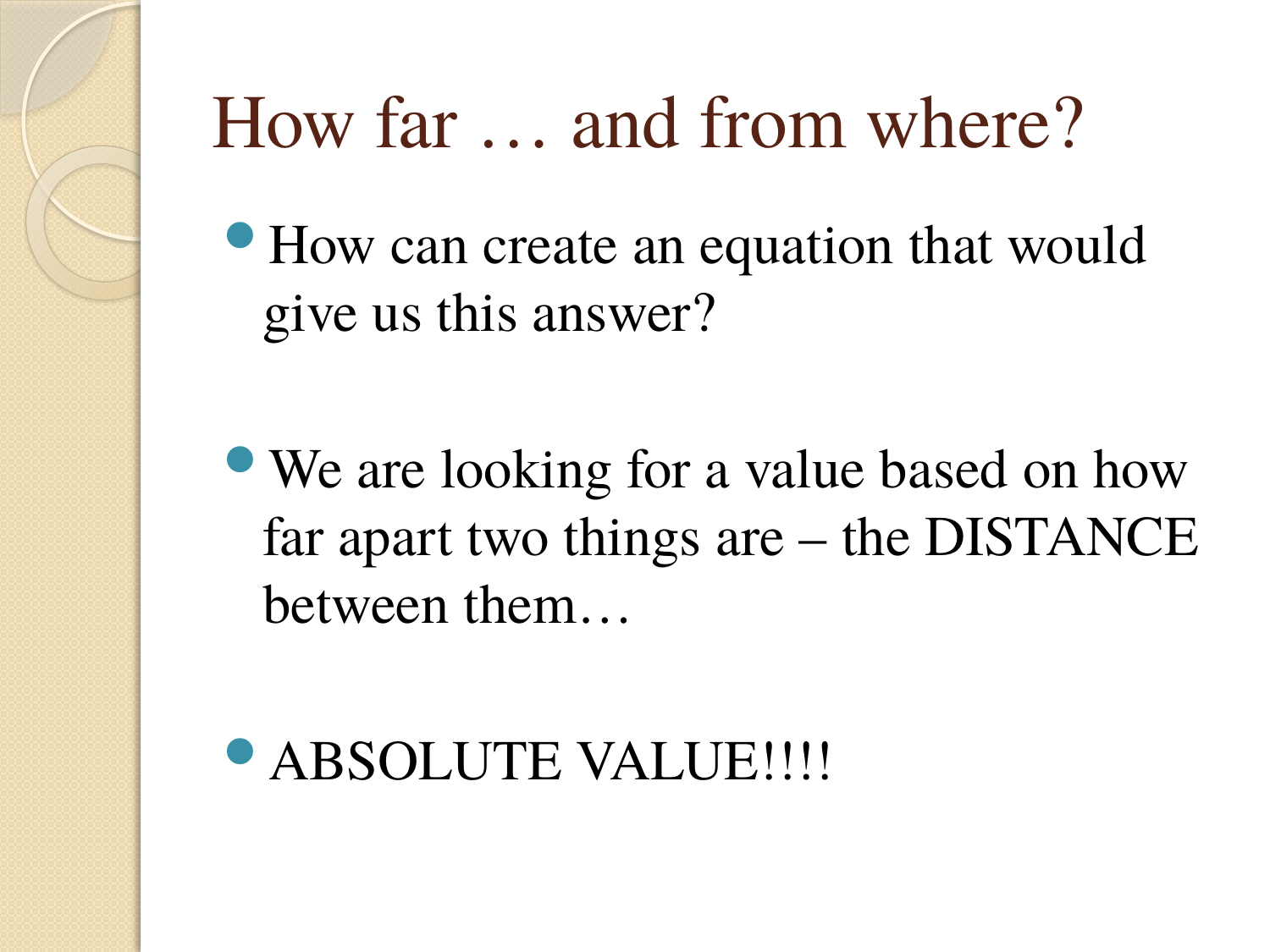

# How far … and from where?
How can create an equation that would give us this answer?

We are looking for a value based on how far apart two things are – the DISTANCE between them…

ABSOLUTE VALUE!!!!